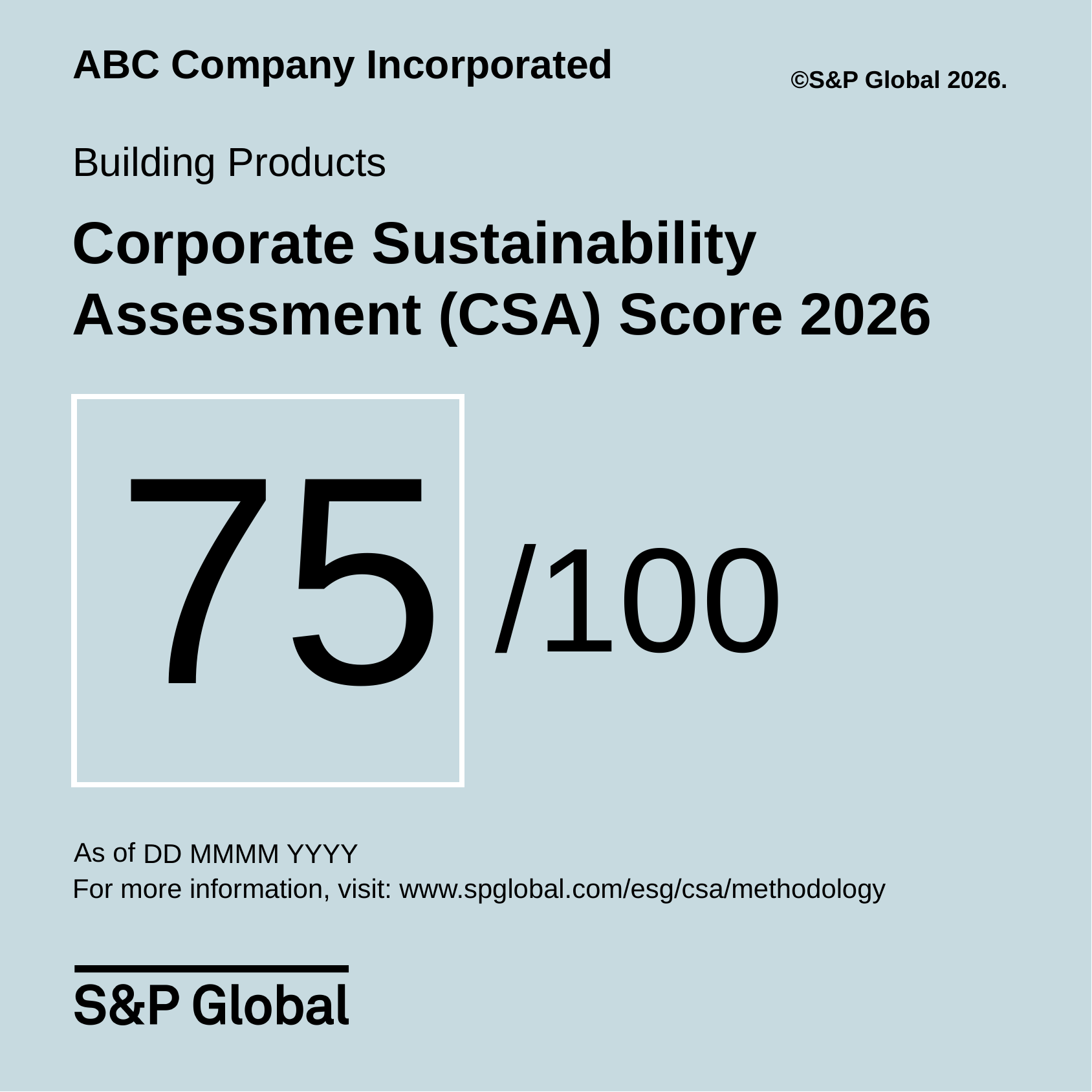

ABC Company Incorporated
75
DD MMMM YYYY